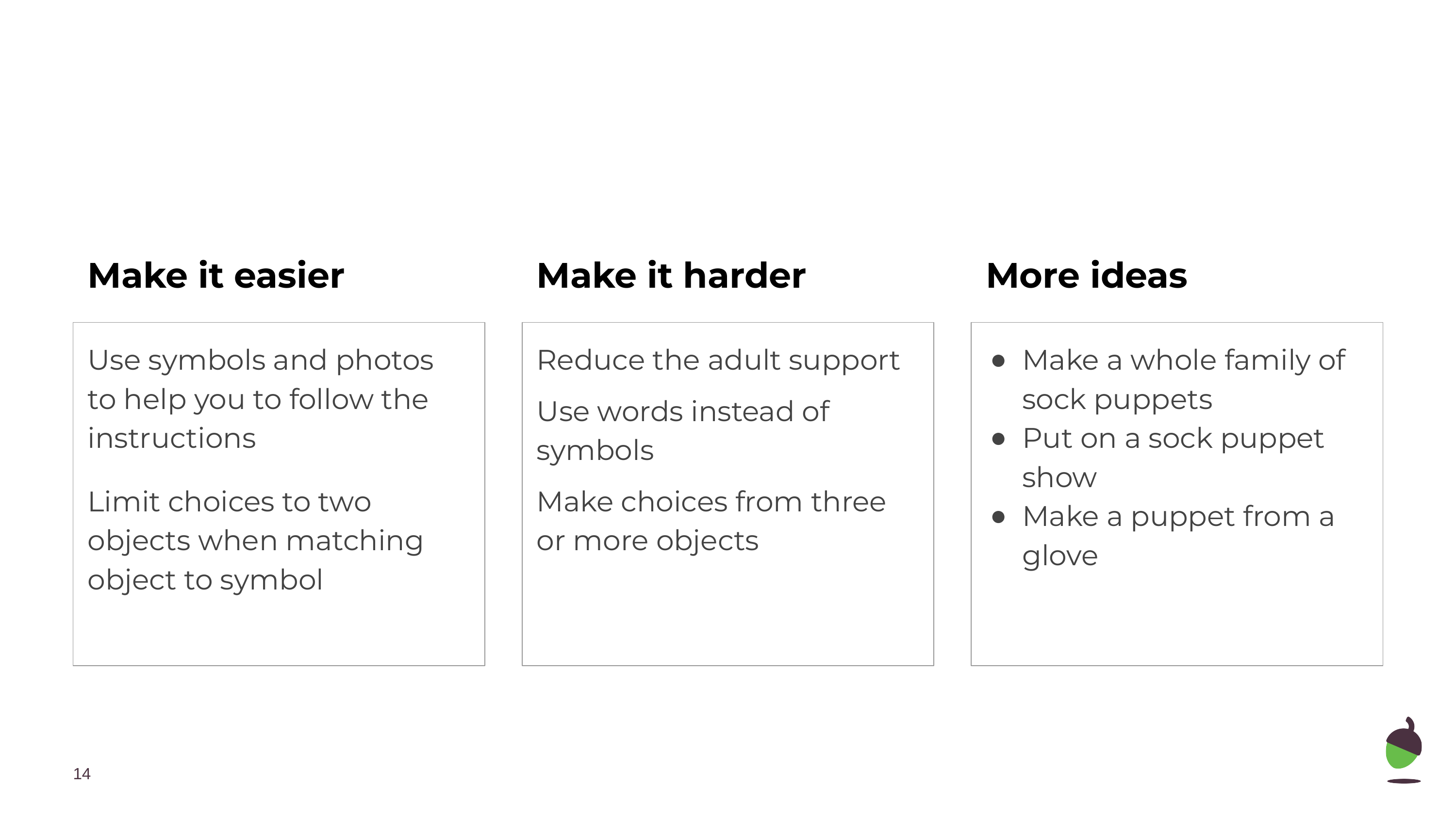

Make it easier
Make it harder
More ideas
Use symbols and photos to help you to follow the instructions
Limit choices to two objects when matching object to symbol
Reduce the adult support
Use words instead of symbols
Make choices from three or more objects

Make a whole family of sock puppets
Put on a sock puppet show
Make a puppet from a glove

14